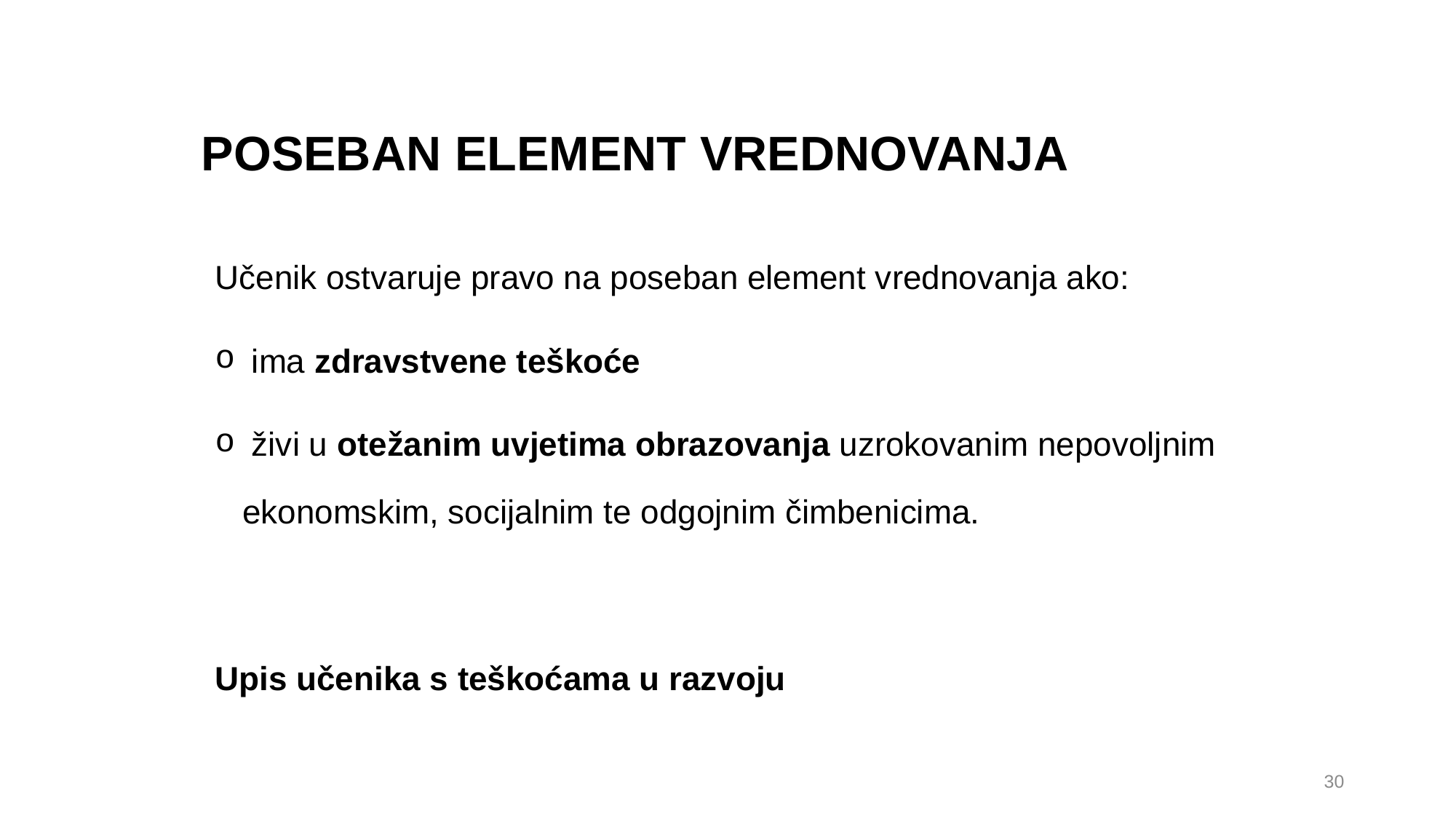

# POSEBAN ELEMENT VREDNOVANJA
Učenik ostvaruje pravo na poseban element vrednovanja ako:
 ima zdravstvene teškoće
 živi u otežanim uvjetima obrazovanja uzrokovanim nepovoljnim ekonomskim, socijalnim te odgojnim čimbenicima.

Upis učenika s teškoćama u razvoju
30